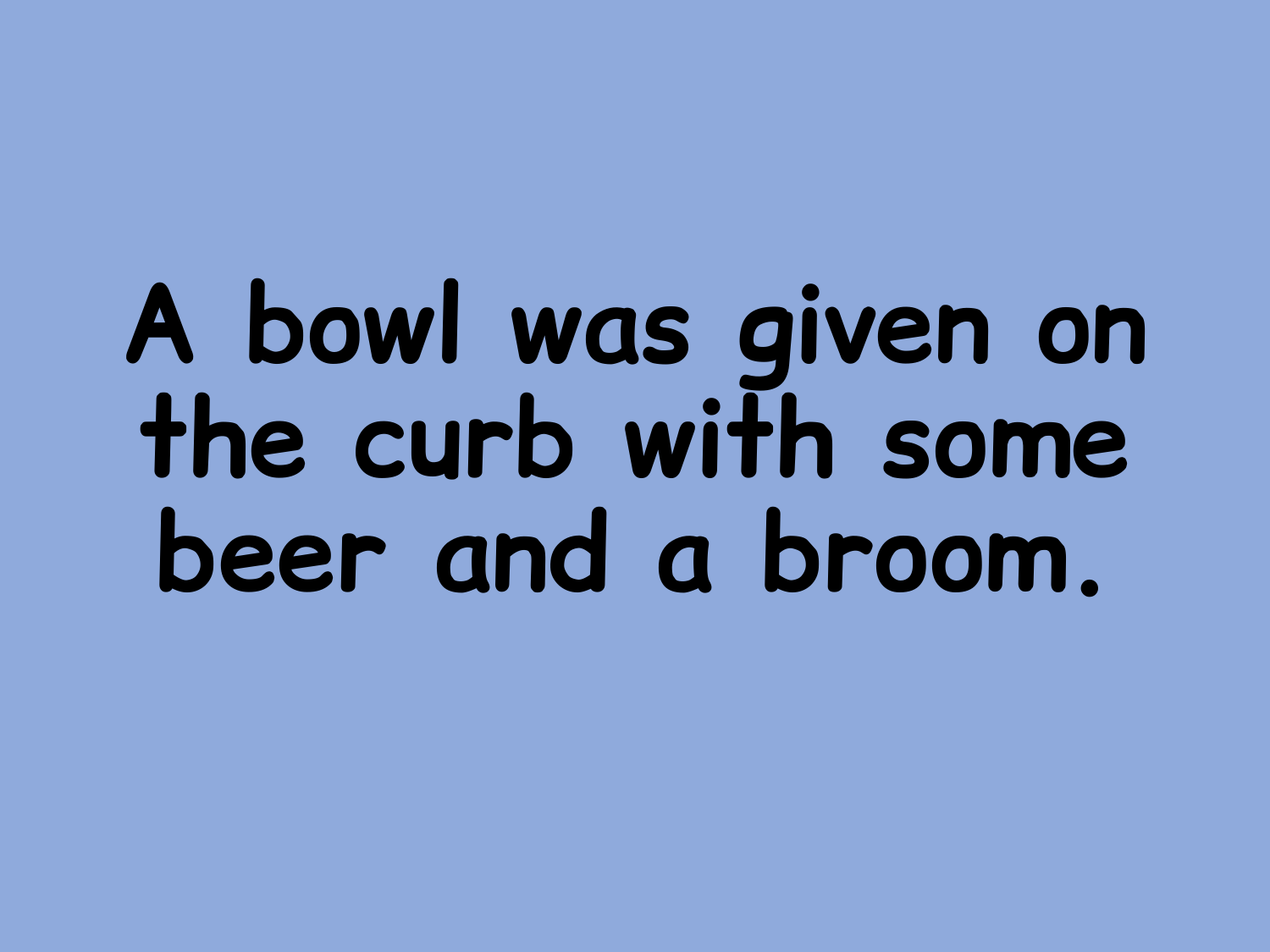

A bowl was given on the curb with some beer and a broom.